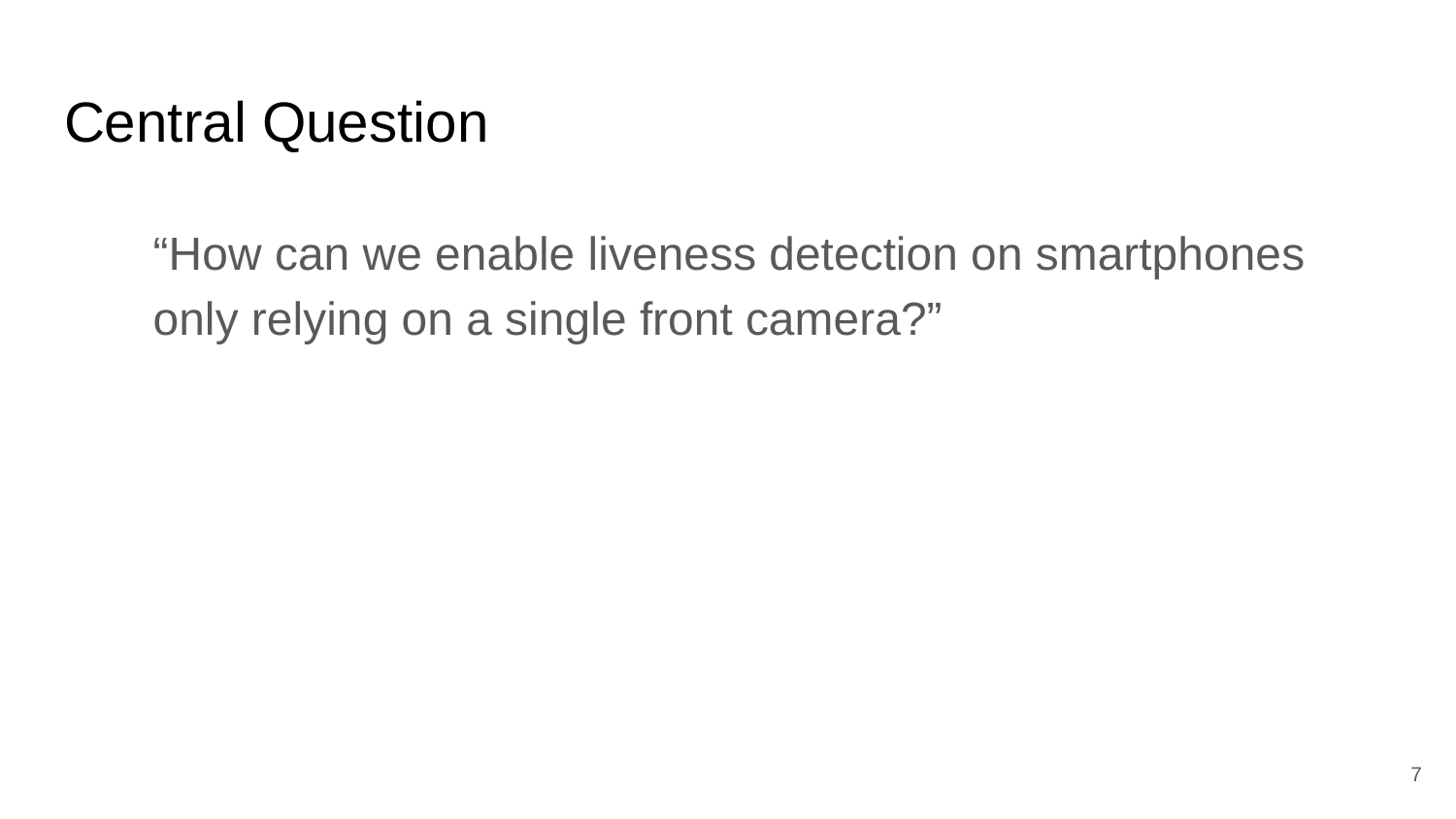

Central Question
“How can we enable liveness detection on smartphones only relying on a single front camera?”
7